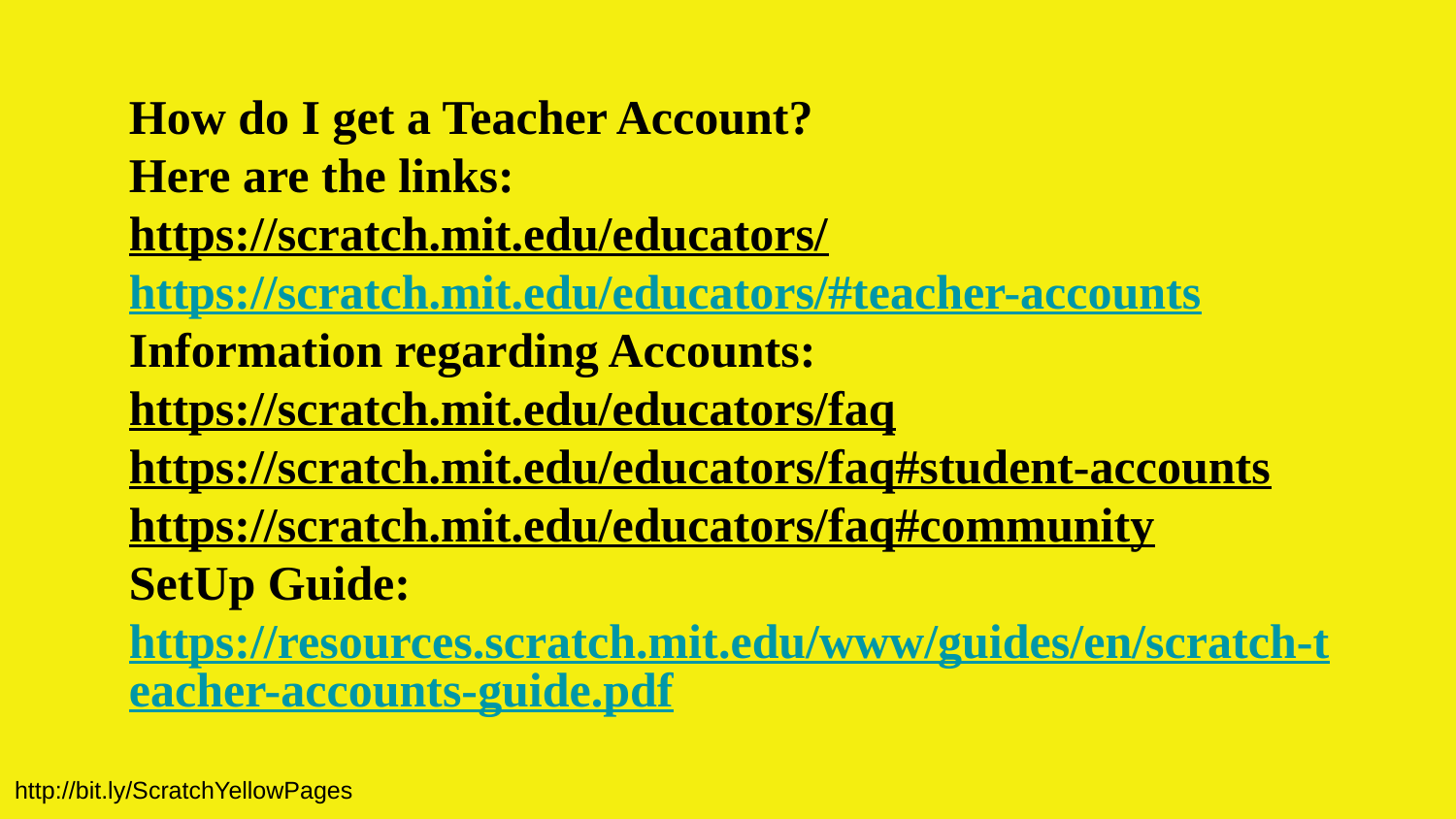

How do I get a Teacher Account?
Here are the links:
https://scratch.mit.edu/educators/
https://scratch.mit.edu/educators/#teacher-accounts
Information regarding Accounts:
https://scratch.mit.edu/educators/faq
https://scratch.mit.edu/educators/faq#student-accounts
https://scratch.mit.edu/educators/faq#community
SetUp Guide:
https://resources.scratch.mit.edu/www/guides/en/scratch-teacher-accounts-guide.pdf